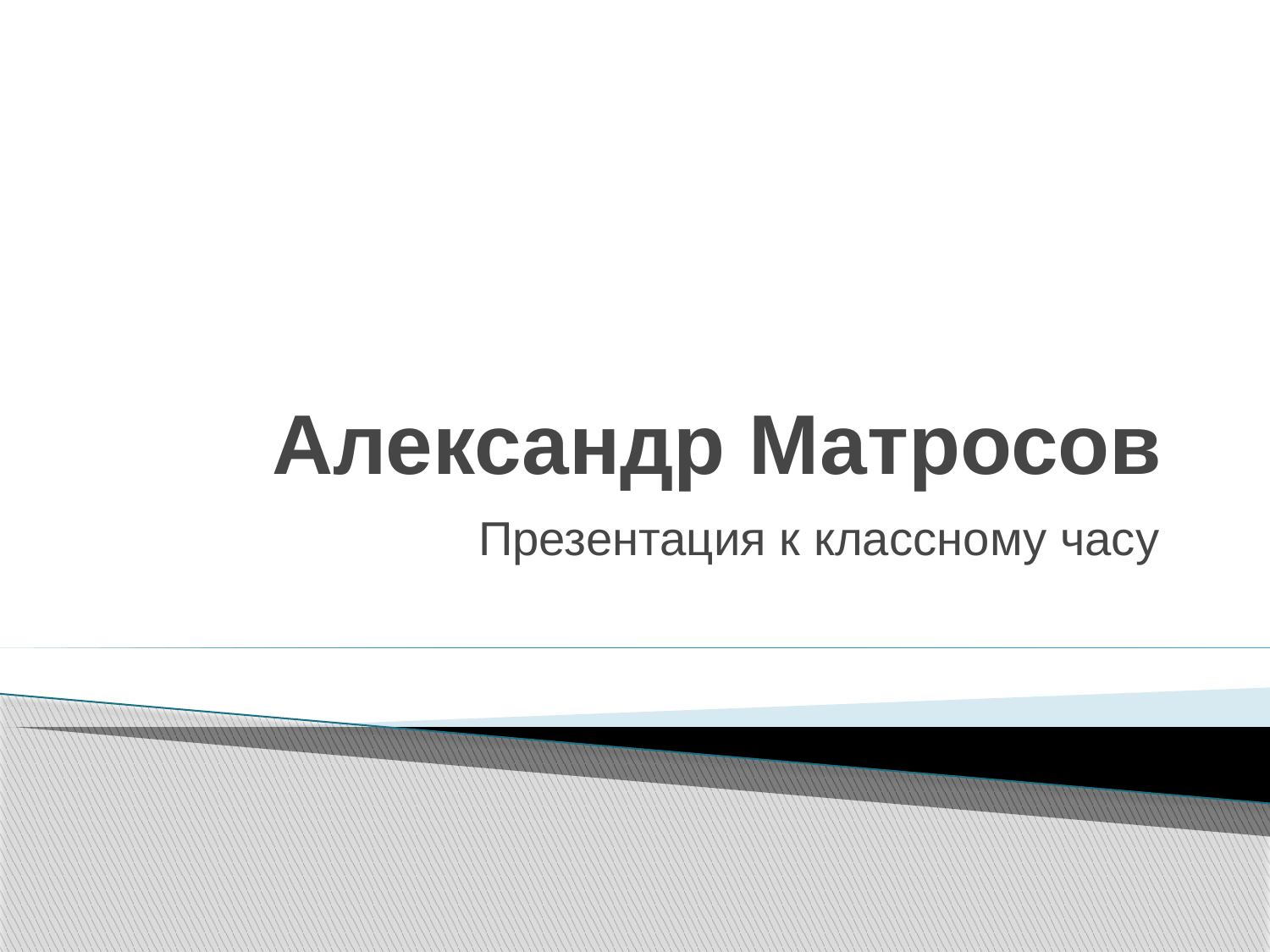

# Александр Матросов
Презентация к классному часу